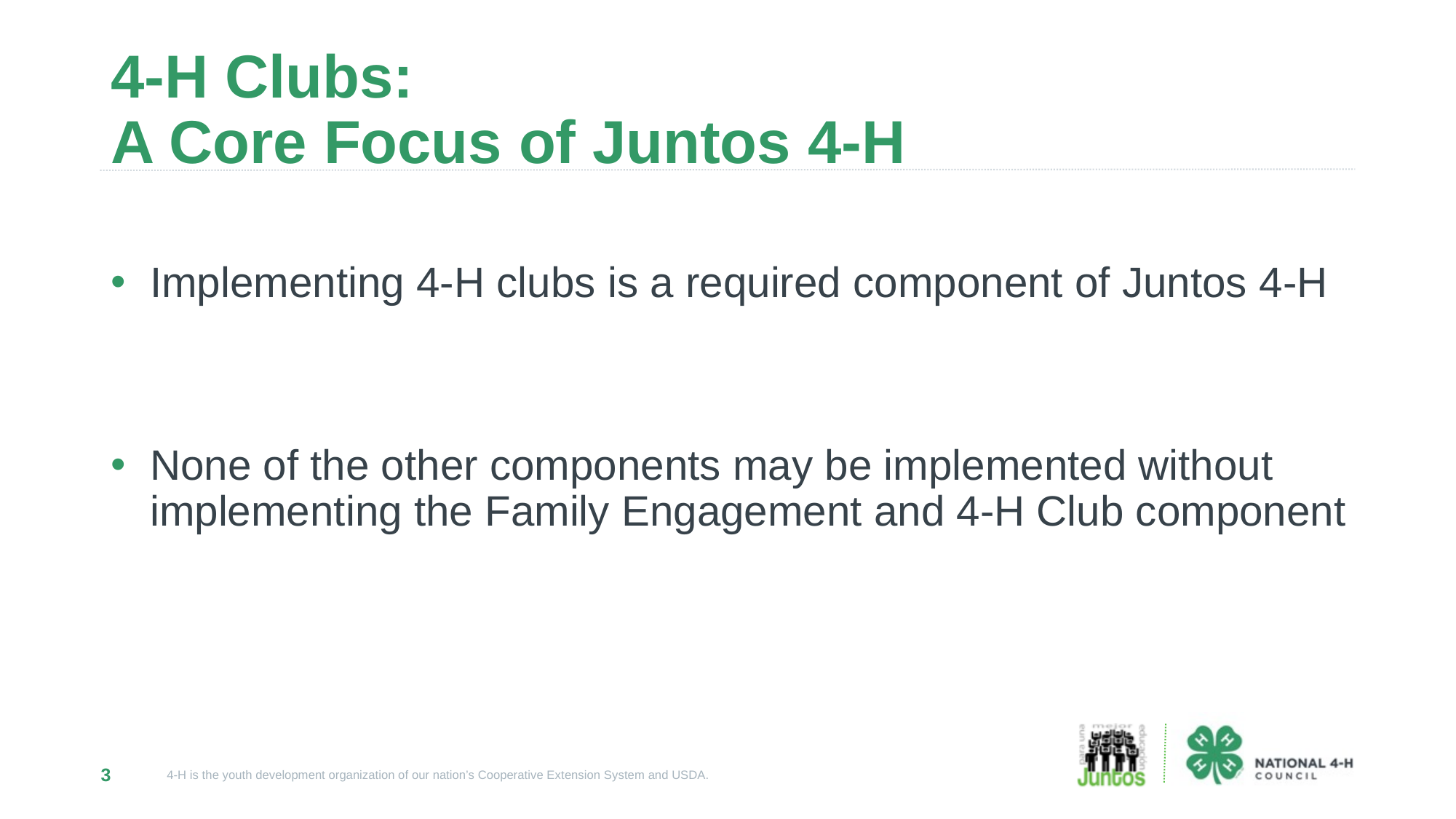

# 4-H Clubs: A Core Focus of Juntos 4-H

 Implementing 4-H clubs is a required component of Juntos 4-H

 None of the other components may be implemented without
 implementing the Family Engagement and 4-H Club component

3